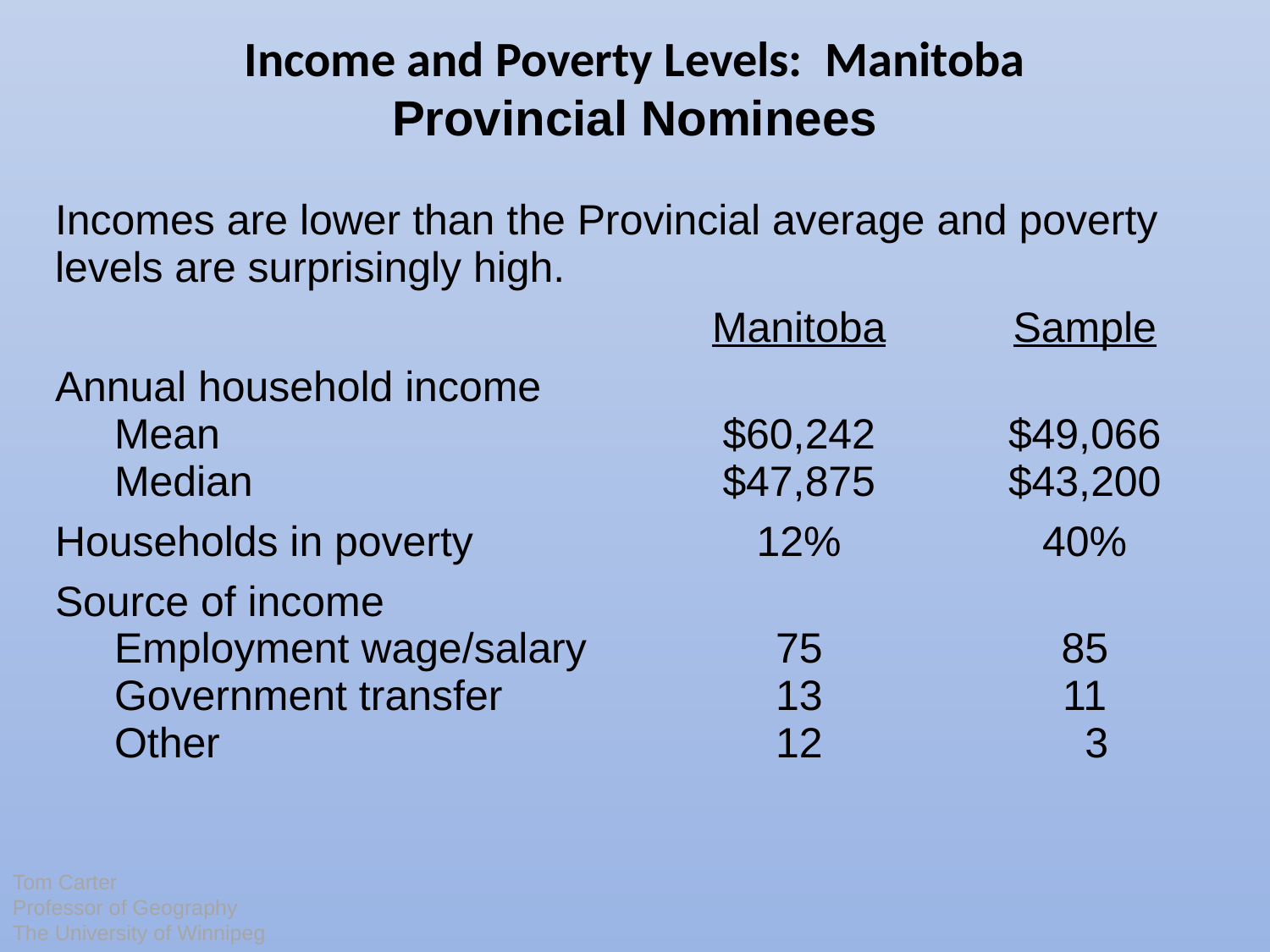

Income and Poverty Levels:  Manitoba
Provincial Nominees
| Incomes are lower than the Provincial average and poverty levels are surprisingly high. |  |  |
| --- | --- | --- |
|  | Manitoba | Sample |
| Annual household income Mean Median | $60,242 $47,875 | $49,066 $43,200 |
| Households in poverty | 12% | 40% |
| Source of income Employment wage/salary Government transfer Other | 75 13 12 | 85 11 3 |
Tom Carter
Professor of Geography
The University of Winnipeg